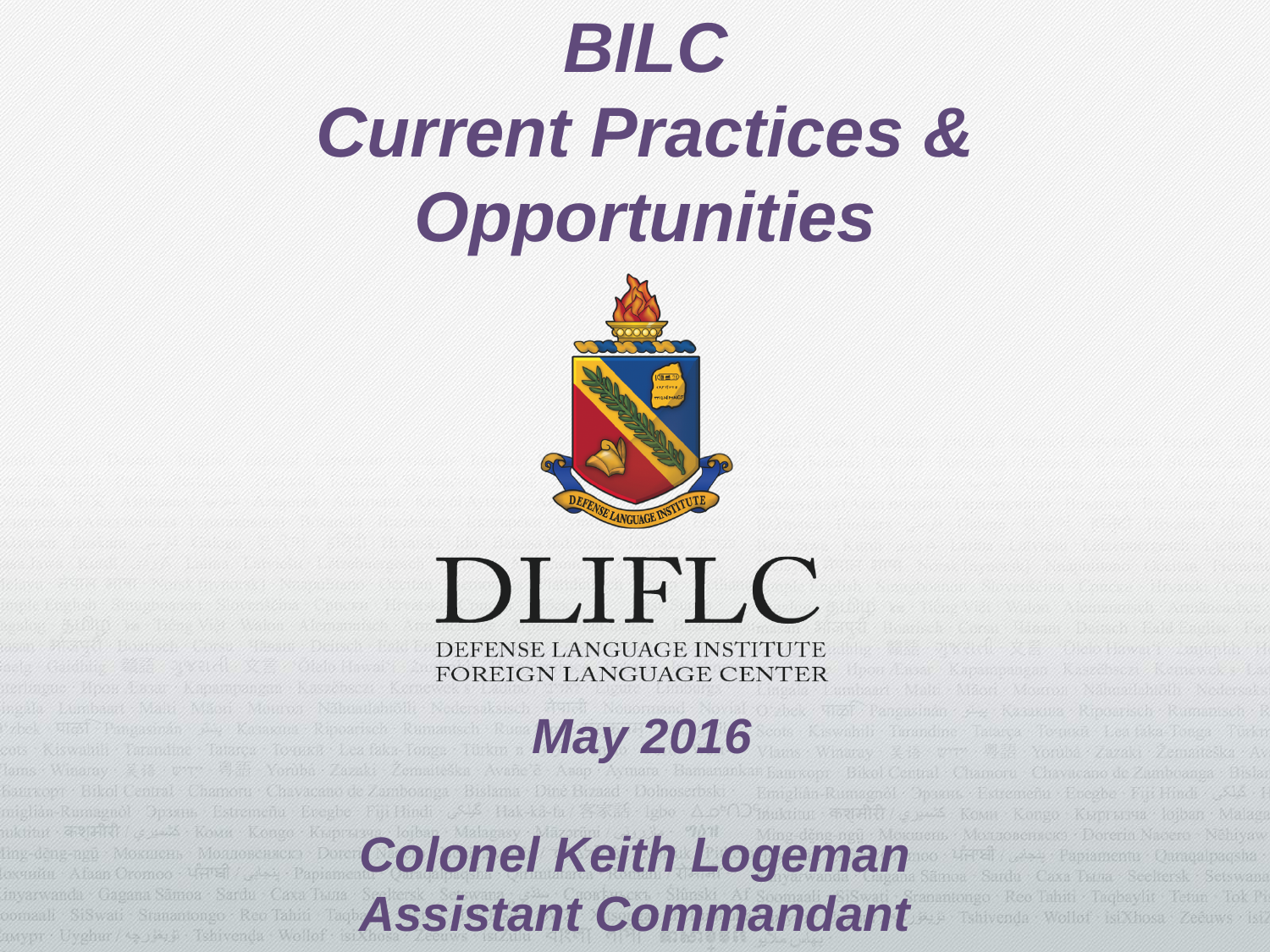

BILC
Current Practices & Opportunities
 May 2016

Colonel Keith Logeman
Assistant Commandant